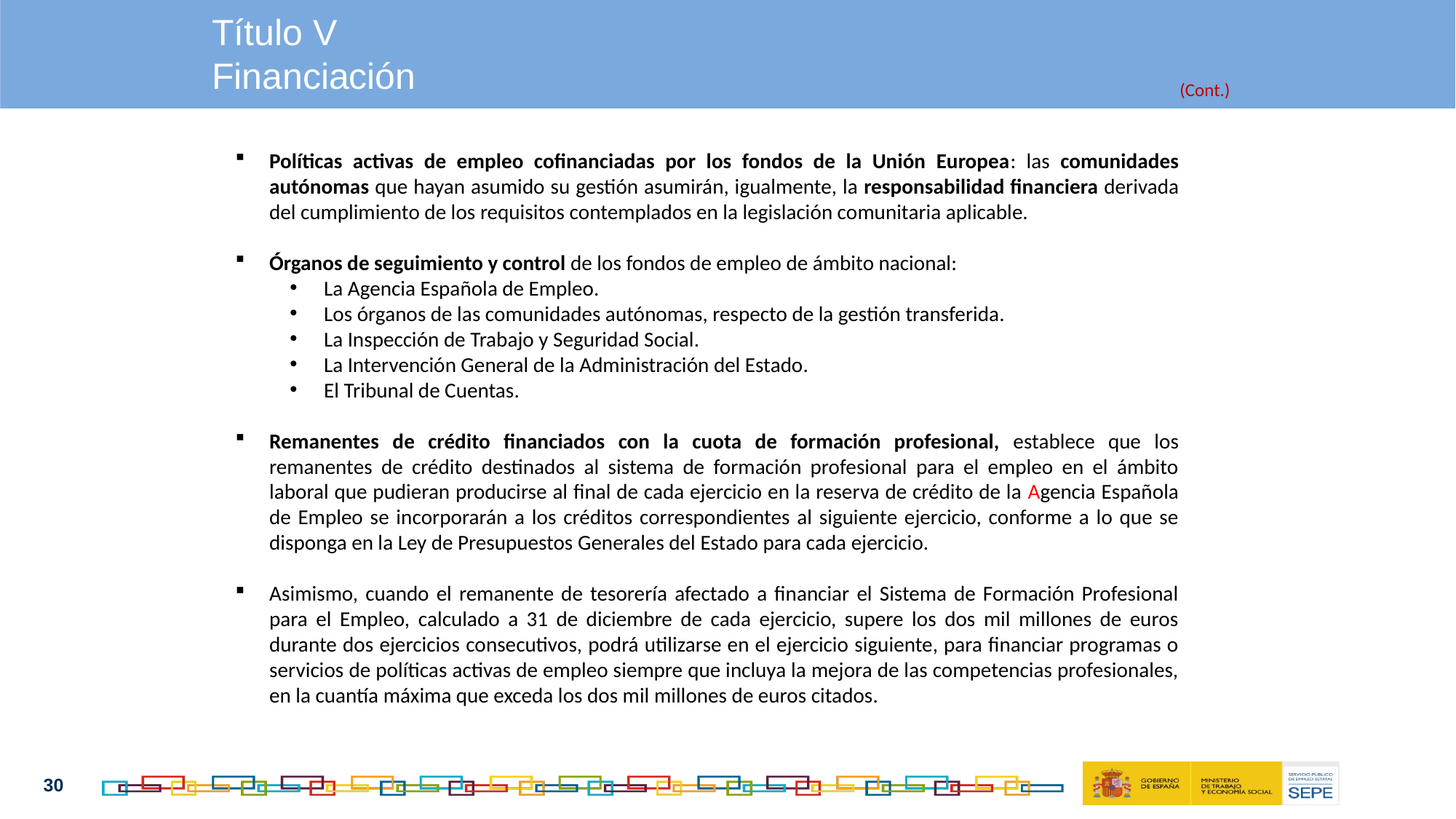

Título V
Financiación
(Cont.)

Políticas activas de empleo cofinanciadas por los fondos de la Unión Europea: las comunidades autónomas que hayan asumido su gestión asumirán, igualmente, la responsabilidad financiera derivada del cumplimiento de los requisitos contemplados en la legislación comunitaria aplicable.

Órganos de seguimiento y control de los fondos de empleo de ámbito nacional:
La Agencia Española de Empleo.
Los órganos de las comunidades autónomas, respecto de la gestión transferida.
La Inspección de Trabajo y Seguridad Social.
La Intervención General de la Administración del Estado.
El Tribunal de Cuentas.

Remanentes de crédito financiados con la cuota de formación profesional, establece que los remanentes de crédito destinados al sistema de formación profesional para el empleo en el ámbito laboral que pudieran producirse al final de cada ejercicio en la reserva de crédito de la Agencia Española de Empleo se incorporarán a los créditos correspondientes al siguiente ejercicio, conforme a lo que se disponga en la Ley de Presupuestos Generales del Estado para cada ejercicio.

Asimismo, cuando el remanente de tesorería afectado a financiar el Sistema de Formación Profesional para el Empleo, calculado a 31 de diciembre de cada ejercicio, supere los dos mil millones de euros durante dos ejercicios consecutivos, podrá utilizarse en el ejercicio siguiente, para financiar programas o servicios de políticas activas de empleo siempre que incluya la mejora de las competencias profesionales, en la cuantía máxima que exceda los dos mil millones de euros citados.

30